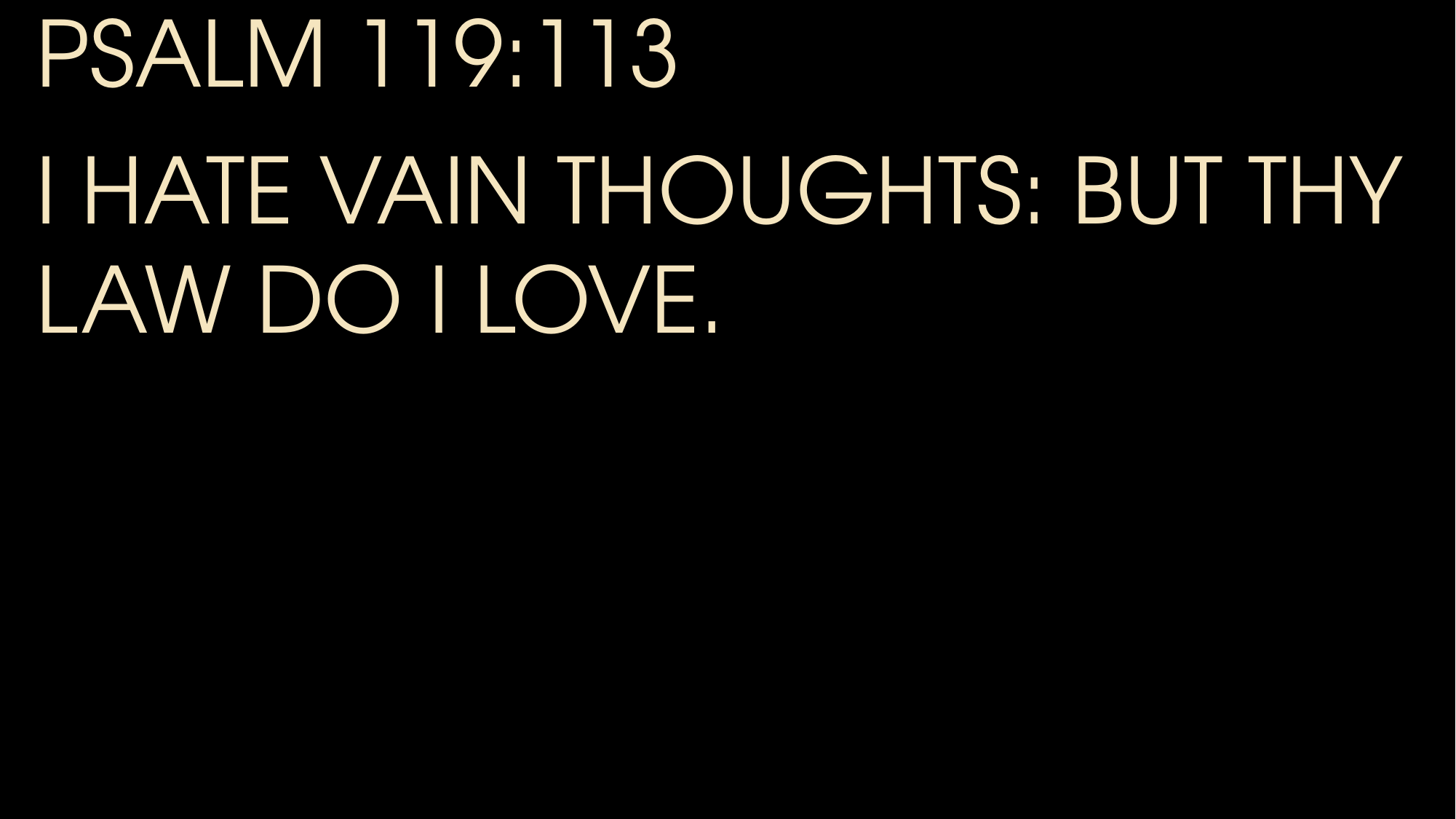

PSALM 119:113
I hate vain thoughts: but thy law do I love.